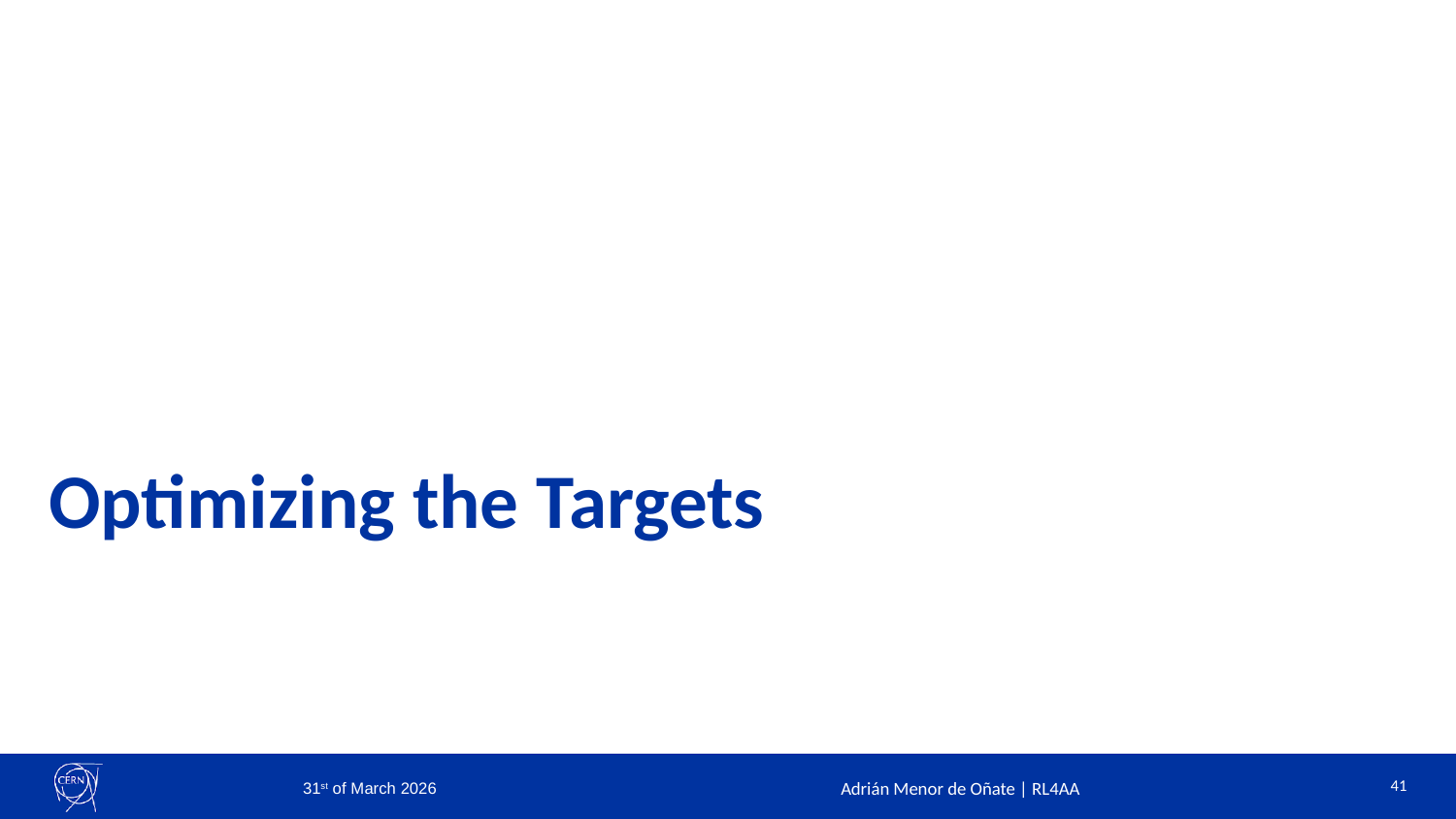

# Optimizing the Targets

41
31st of March 2026
Adrián Menor de Oñate | RL4AA